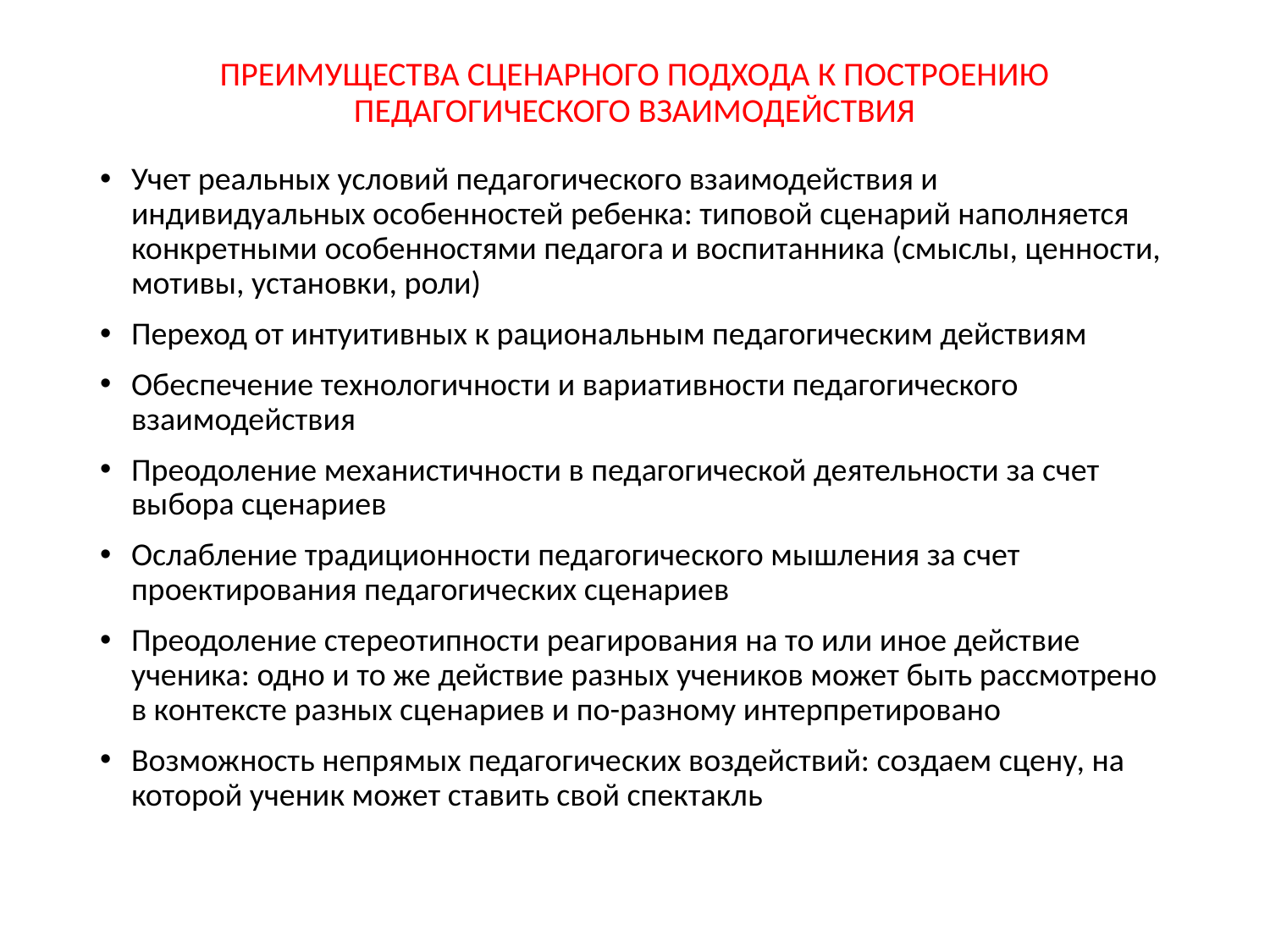

# ПРЕИМУЩЕСТВА СЦЕНАРНОГО ПОДХОДА К ПОСТРОЕНИЮ ПЕДАГОГИЧЕСКОГО ВЗАИМОДЕЙСТВИЯ
Учет реальных условий педагогического взаимодействия и индивидуальных особенностей ребенка: типовой сценарий наполняется конкретными особенностями педагога и воспитанника (смыслы, ценности, мотивы, установки, роли)
Переход от интуитивных к рациональным педагогическим действиям
Обеспечение технологичности и вариативности педагогического взаимодействия
Преодоление механистичности в педагогической деятельности за счет выбора сценариев
Ослабление традиционности педагогического мышления за счет проектирования педагогических сценариев
Преодоление стереотипности реагирования на то или иное действие ученика: одно и то же действие разных учеников может быть рассмотрено в контексте разных сценариев и по-разному интерпретировано
Возможность непрямых педагогических воздействий: создаем сцену, на которой ученик может ставить свой спектакль